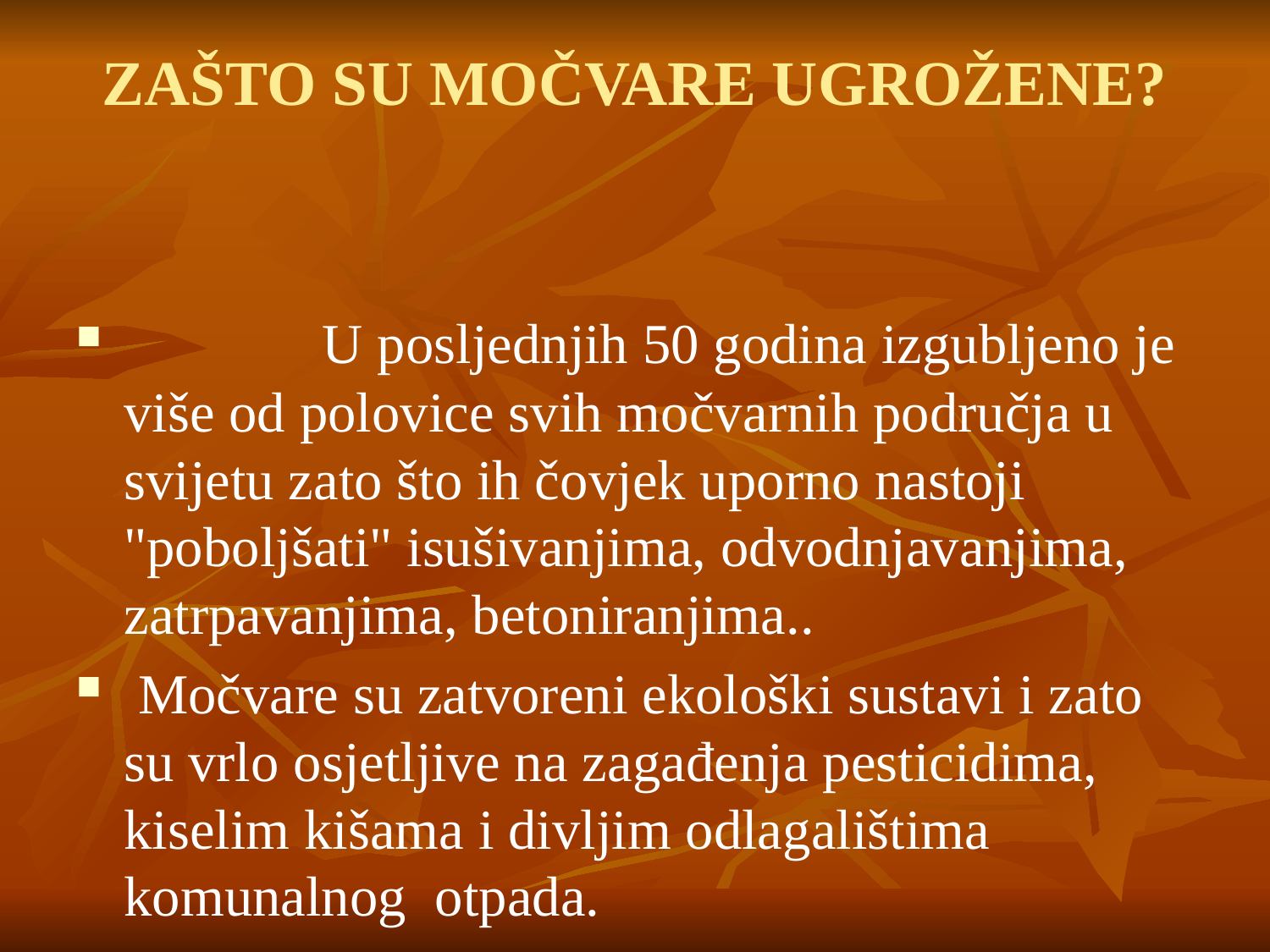

# ZAŠTO SU MOČVARE UGROŽENE?

              U posljednjih 50 godina izgubljeno je više od polovice svih močvarnih područja u svijetu zato što ih čovjek uporno nastoji "poboljšati" isušivanjima, odvodnjavanjima, zatrpavanjima, betoniranjima..
 Močvare su zatvoreni ekološki sustavi i zato su vrlo osjetljive na zagađenja pesticidima, kiselim kišama i divljim odlagalištima komunalnog  otpada.